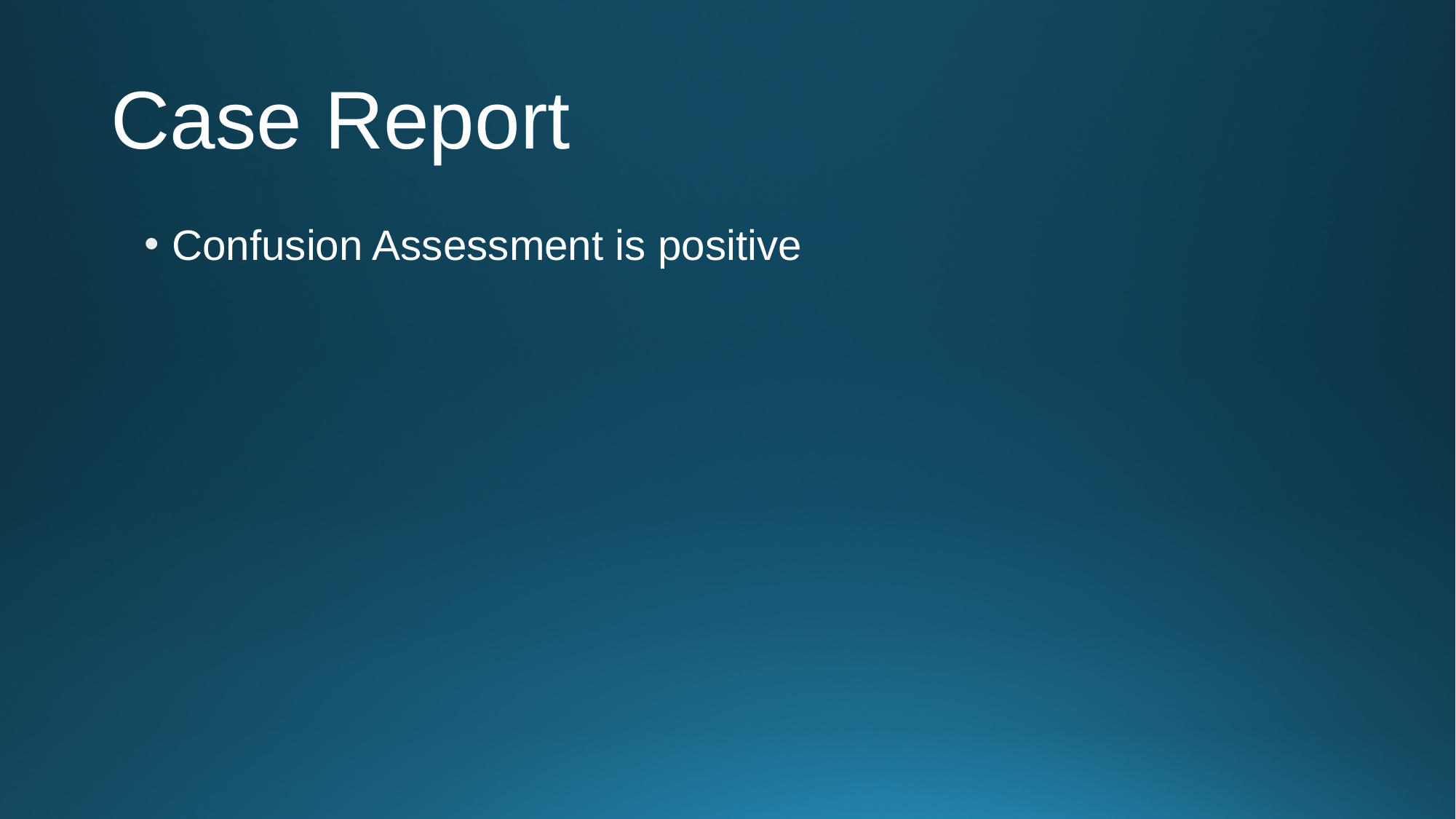

# Case Report
Confusion Assessment is positive